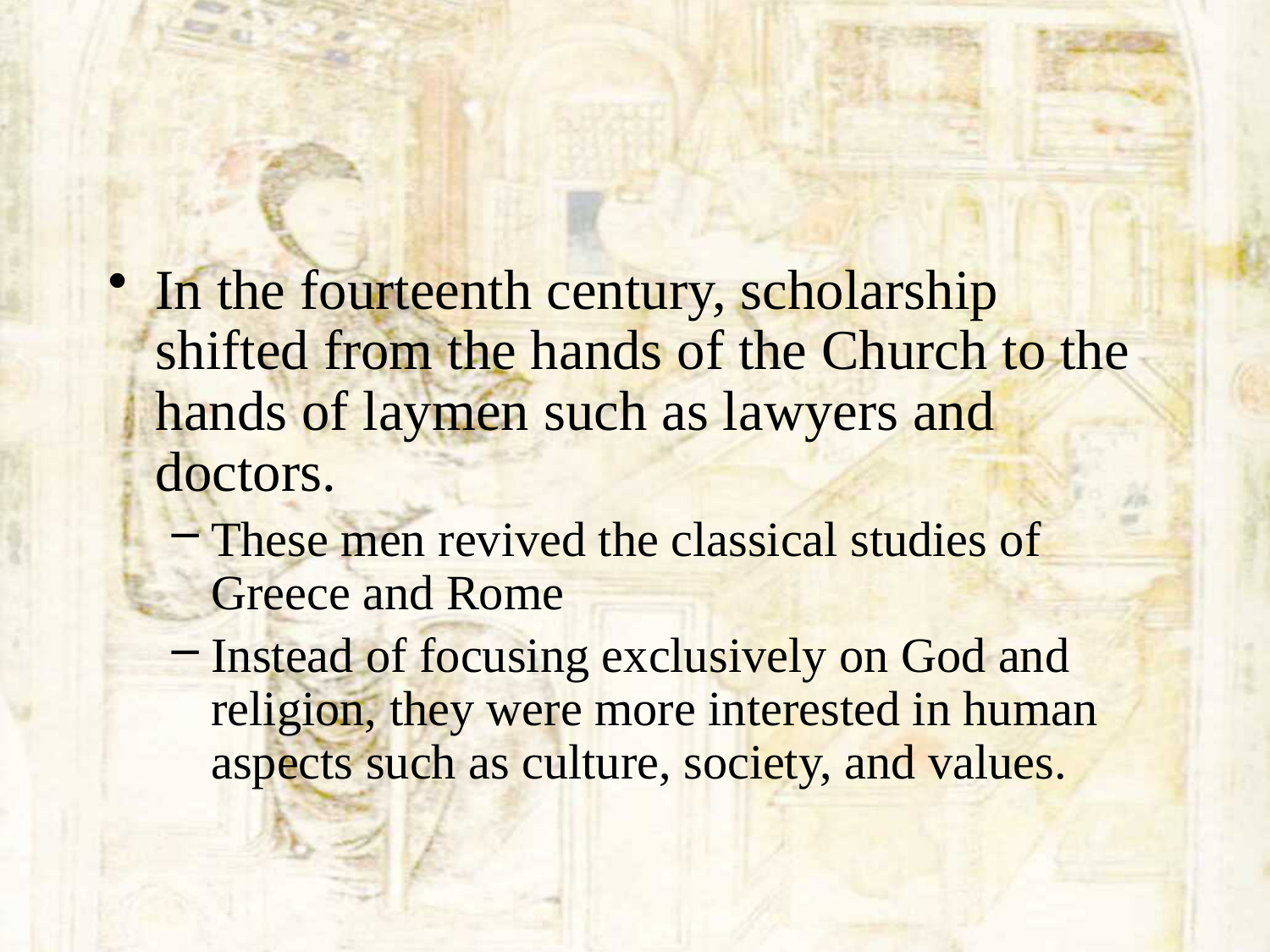

#
In the fourteenth century, scholarship shifted from the hands of the Church to the hands of laymen such as lawyers and doctors.
These men revived the classical studies of Greece and Rome
Instead of focusing exclusively on God and religion, they were more interested in human aspects such as culture, society, and values.